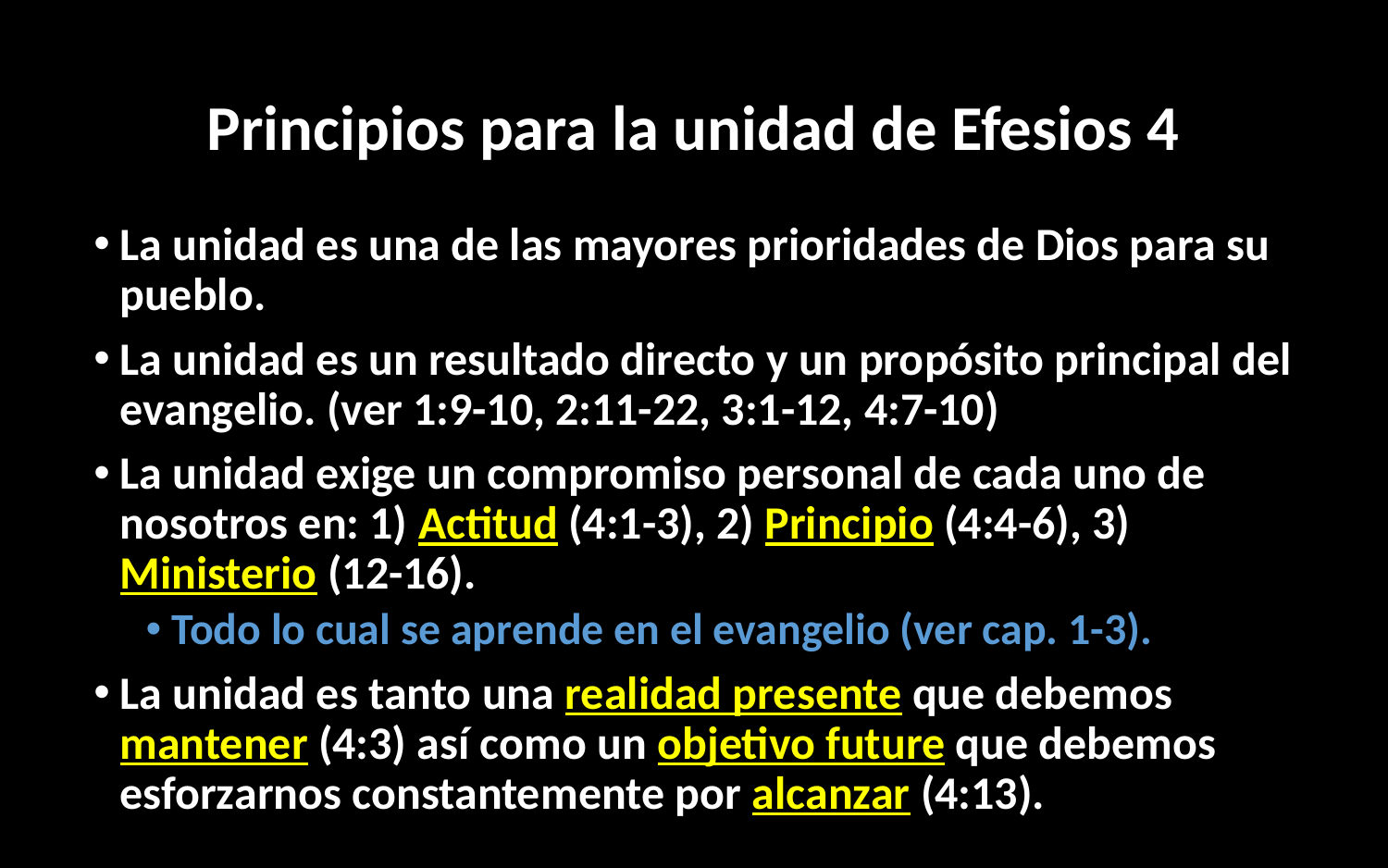

# Principios para la unidad de Efesios 4
La unidad es una de las mayores prioridades de Dios para su pueblo.
La unidad es un resultado directo y un propósito principal del evangelio. (ver 1:9-10, 2:11-22, 3:1-12, 4:7-10)
La unidad exige un compromiso personal de cada uno de nosotros en: 1) Actitud (4:1-3), 2) Principio (4:4-6), 3) Ministerio (12-16).
Todo lo cual se aprende en el evangelio (ver cap. 1-3).
La unidad es tanto una realidad presente que debemos mantener (4:3) así como un objetivo future que debemos esforzarnos constantemente por alcanzar (4:13).